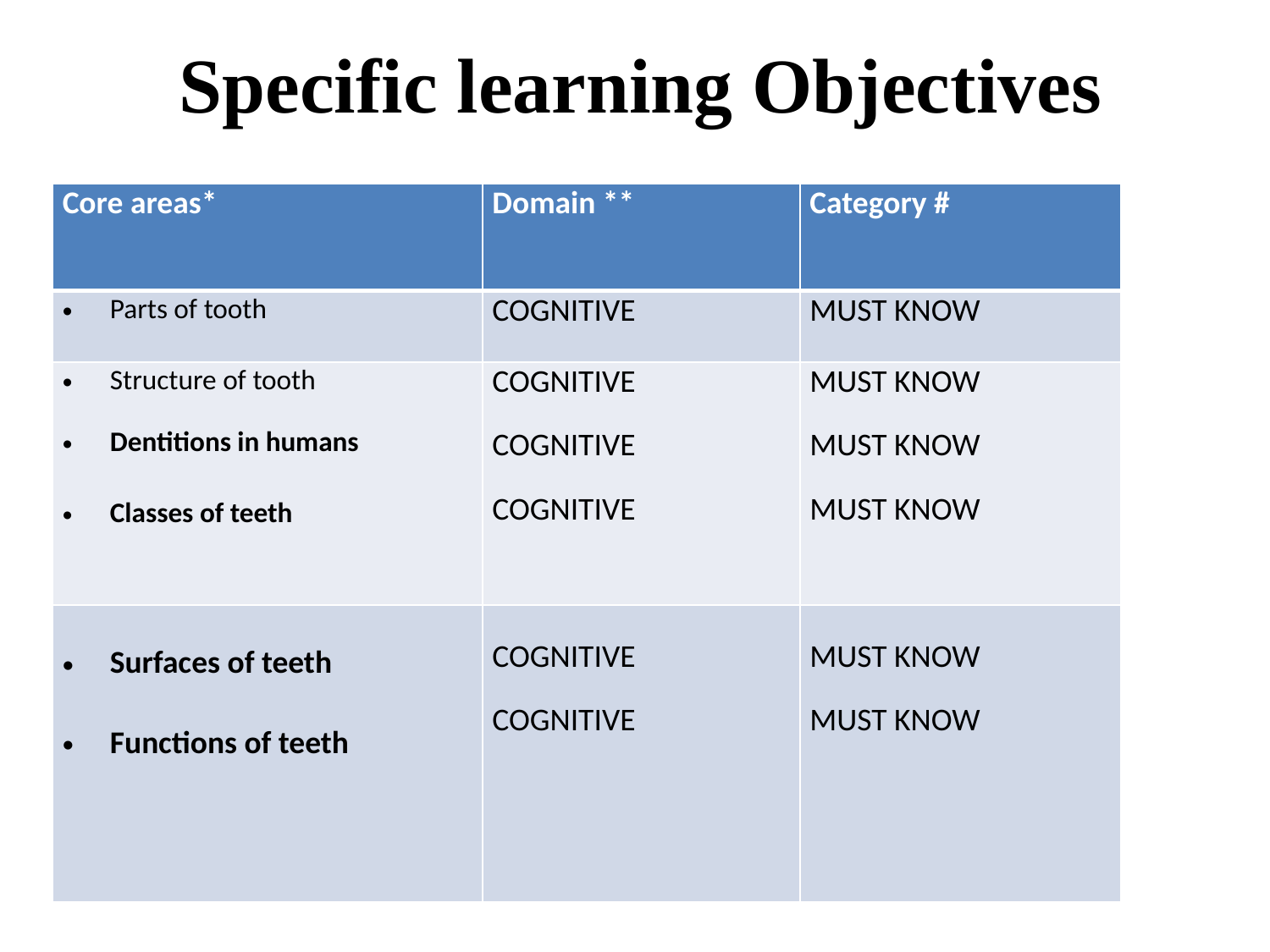

Specific learning Objectives
| Core areas\* | Domain \*\* | Category # |
| --- | --- | --- |
| Parts of tooth | COGNITIVE | MUST KNOW |
| Structure of tooth Dentitions in humans Classes of teeth | COGNITIVE COGNITIVE COGNITIVE | MUST KNOW MUST KNOW MUST KNOW |
| Surfaces of teeth Functions of teeth | COGNITIVE COGNITIVE | MUST KNOW MUST KNOW |